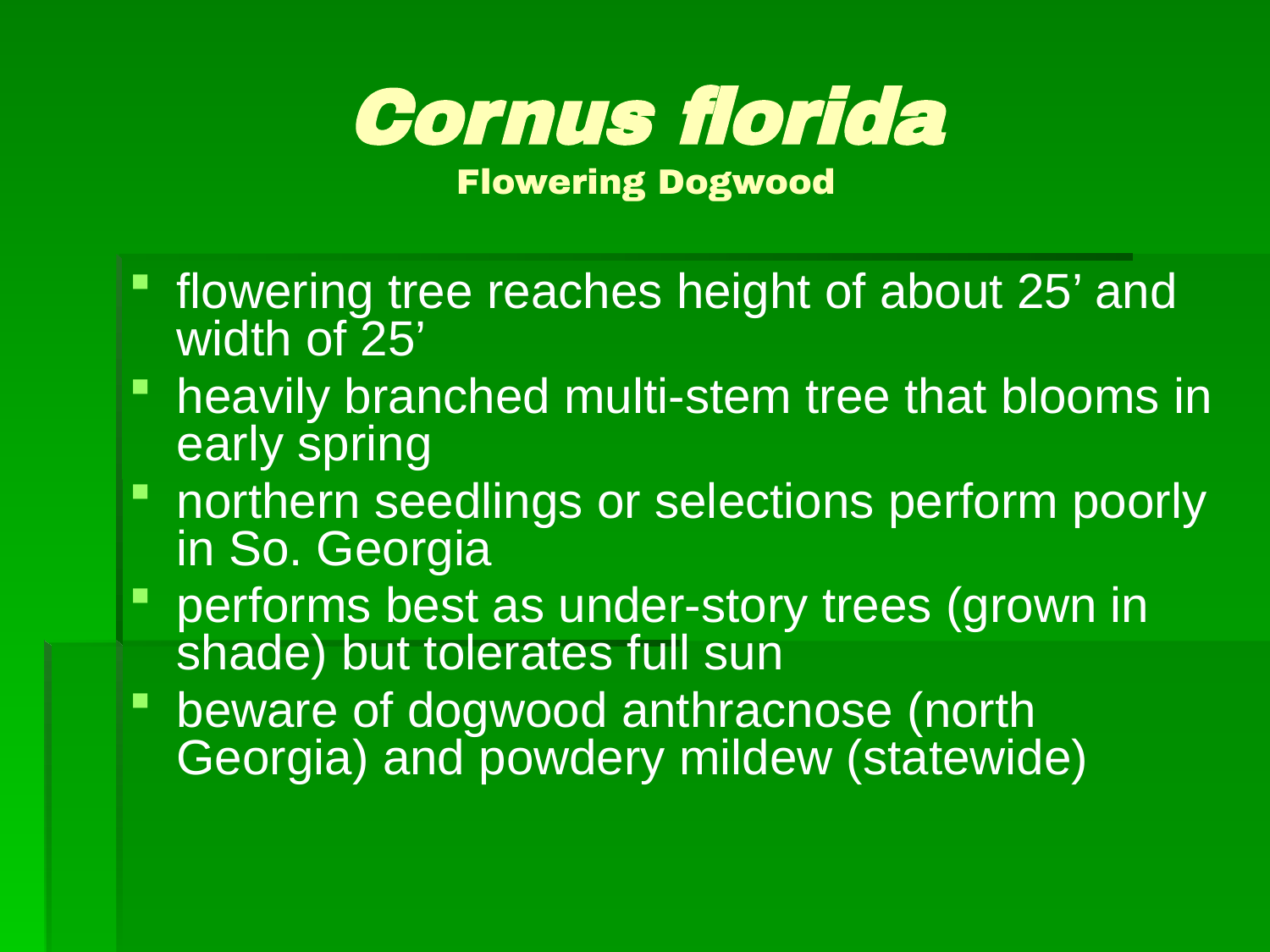

# Cornus florida Flowering Dogwood
flowering tree reaches height of about 25’ and width of 25’
heavily branched multi-stem tree that blooms in early spring
northern seedlings or selections perform poorly in So. Georgia
performs best as under-story trees (grown in shade) but tolerates full sun
beware of dogwood anthracnose (north Georgia) and powdery mildew (statewide)